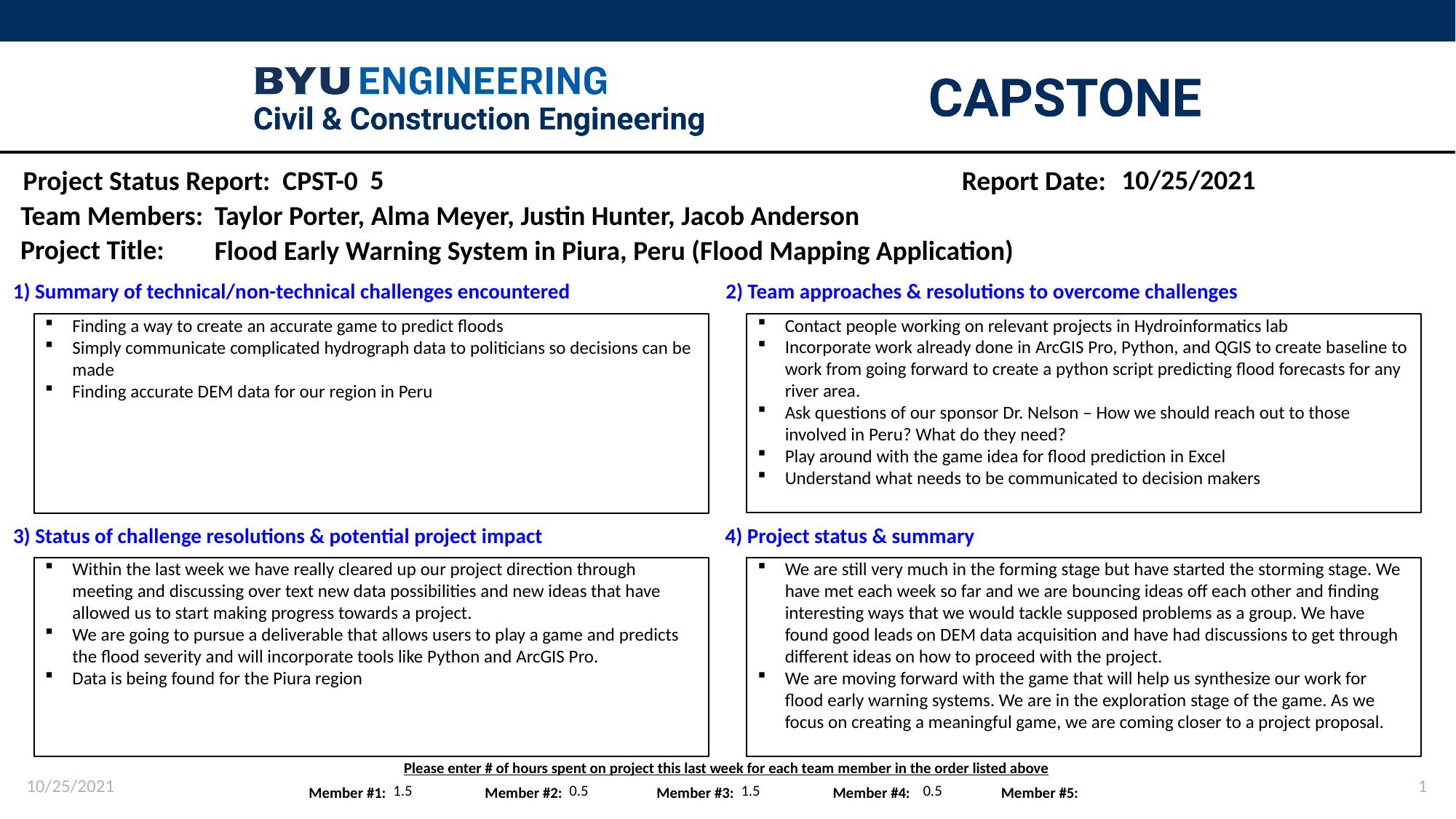

5
10/25/2021
Taylor Porter, Alma Meyer, Justin Hunter, Jacob Anderson
Flood Early Warning System in Piura, Peru (Flood Mapping Application)
Contact people working on relevant projects in Hydroinformatics lab
Incorporate work already done in ArcGIS Pro, Python, and QGIS to create baseline to work from going forward to create a python script predicting flood forecasts for any river area.
Ask questions of our sponsor Dr. Nelson – How we should reach out to those involved in Peru? What do they need?
Play around with the game idea for flood prediction in Excel
Understand what needs to be communicated to decision makers
Finding a way to create an accurate game to predict floods
Simply communicate complicated hydrograph data to politicians so decisions can be made
Finding accurate DEM data for our region in Peru

Within the last week we have really cleared up our project direction through meeting and discussing over text new data possibilities and new ideas that have allowed us to start making progress towards a project.
We are going to pursue a deliverable that allows users to play a game and predicts the flood severity and will incorporate tools like Python and ArcGIS Pro.
Data is being found for the Piura region
We are still very much in the forming stage but have started the storming stage. We have met each week so far and we are bouncing ideas off each other and finding interesting ways that we would tackle supposed problems as a group. We have found good leads on DEM data acquisition and have had discussions to get through different ideas on how to proceed with the project.
We are moving forward with the game that will help us synthesize our work for flood early warning systems. We are in the exploration stage of the game. As we focus on creating a meaningful game, we are coming closer to a project proposal.
10/25/2021
1
1.5
0.5
1.5
0.5